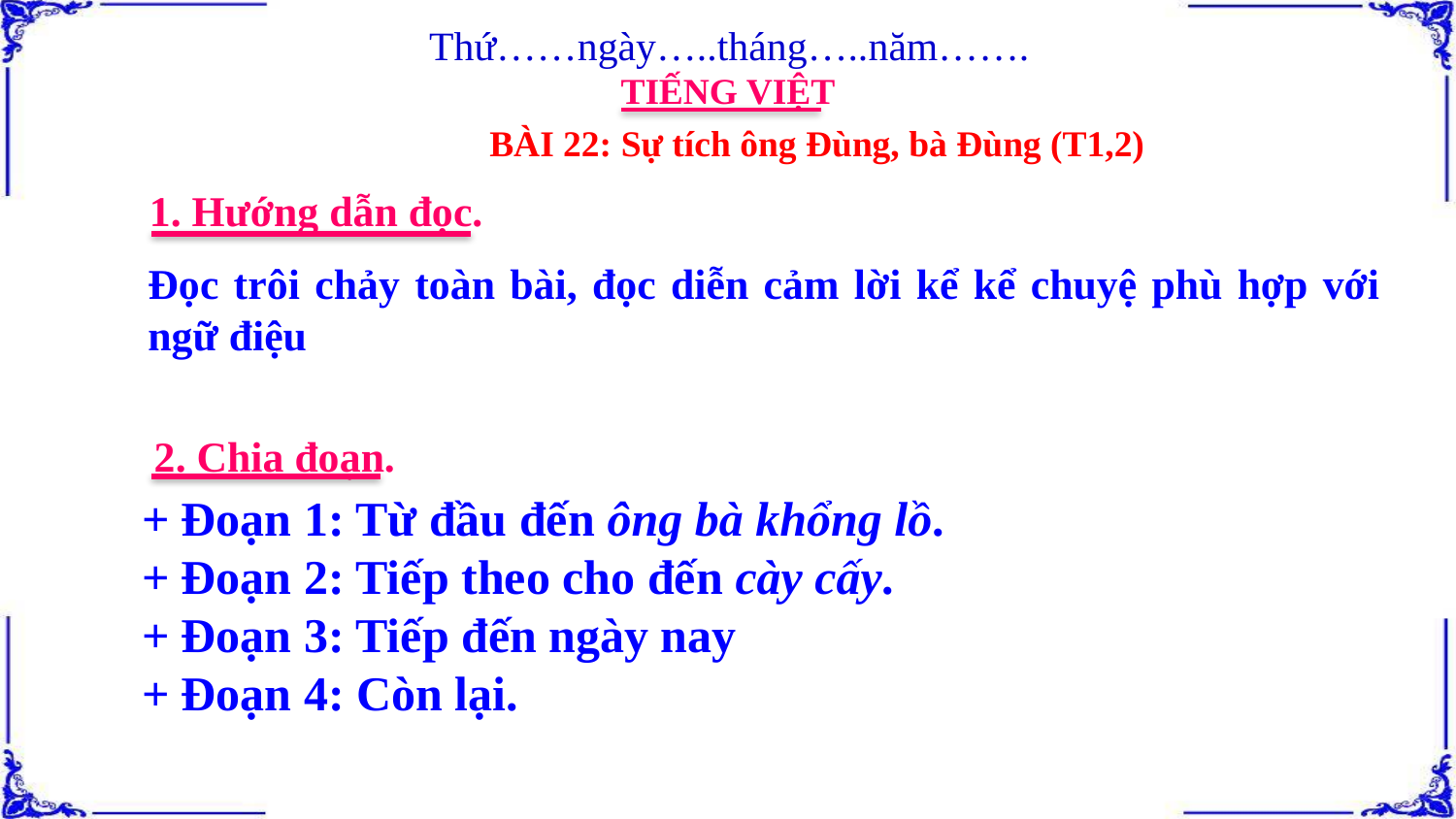

Thứ……ngày…..tháng…..năm…….
TIẾNG VIỆT
BÀI 22: Sự tích ông Đùng, bà Đùng (T1,2)
1. Hướng dẫn đọc.
Đọc trôi chảy toàn bài, đọc diễn cảm lời kể kể chuyệ phù hợp với ngữ điệu
2. Chia đoạn.
+ Đoạn 1: Từ đầu đến ông bà khổng lồ.
+ Đoạn 2: Tiếp theo cho đến cày cấy.
+ Đoạn 3: Tiếp đến ngày nay
+ Đoạn 4: Còn lại.